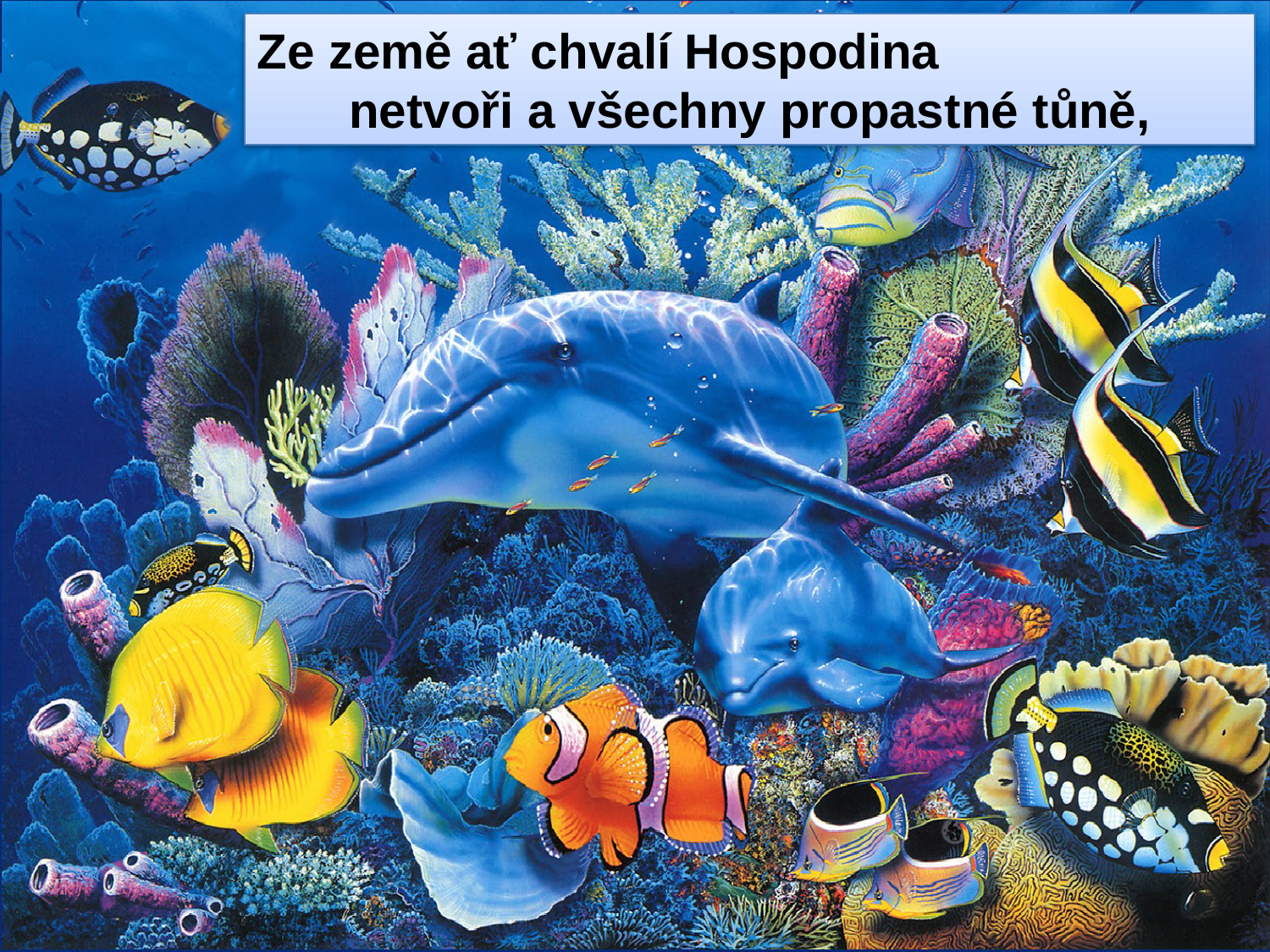

Ze země ať chvalí Hospodina
netvoři a všechny propastné tůně,